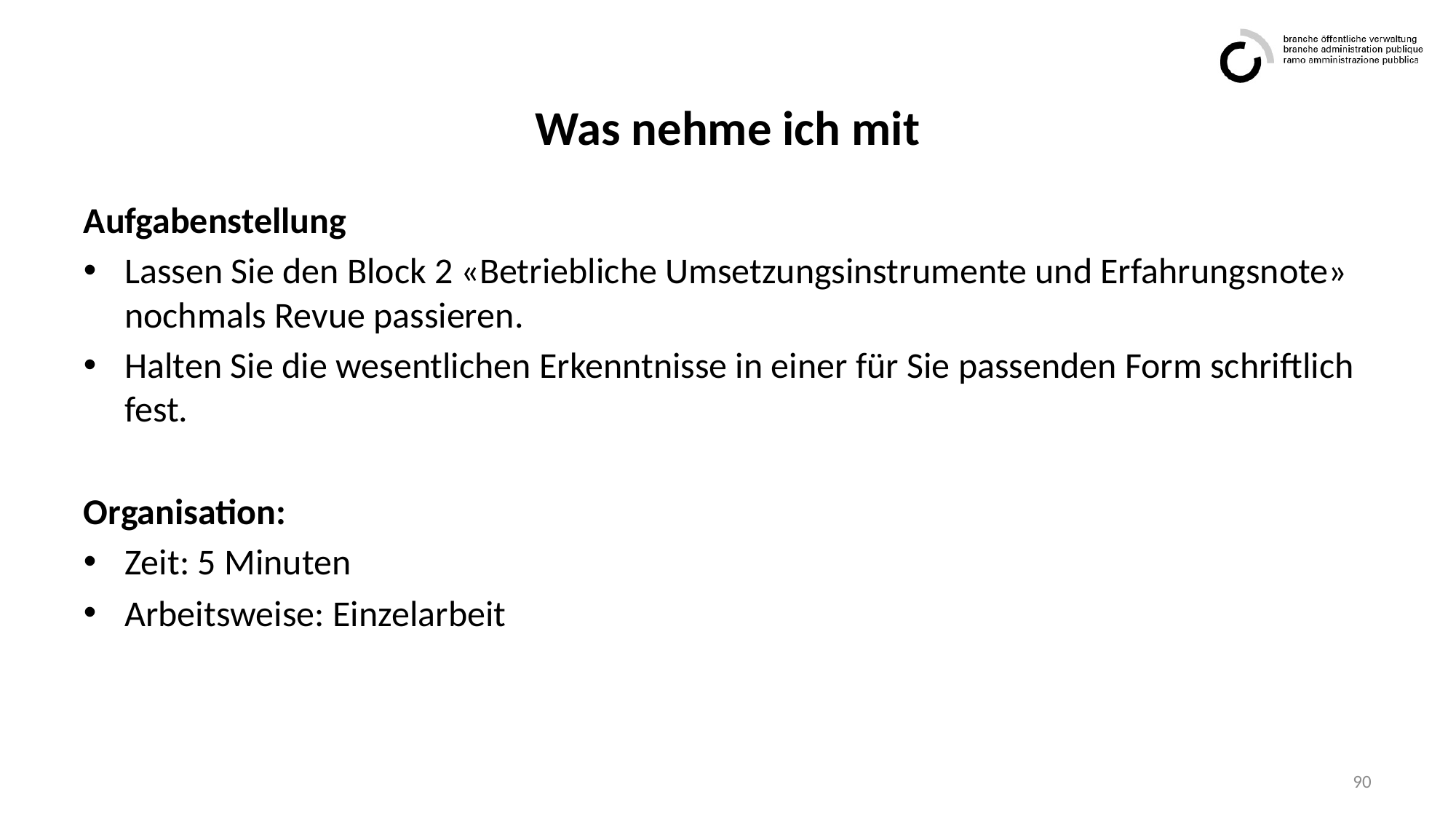

# Was nehme ich mit
Aufgabenstellung
Lassen Sie den Block 2 «Betriebliche Umsetzungsinstrumente und Erfahrungsnote» nochmals Revue passieren.
Halten Sie die wesentlichen Erkenntnisse in einer für Sie passenden Form schriftlich fest.

Organisation:
Zeit: 5 Minuten
Arbeitsweise: Einzelarbeit

90